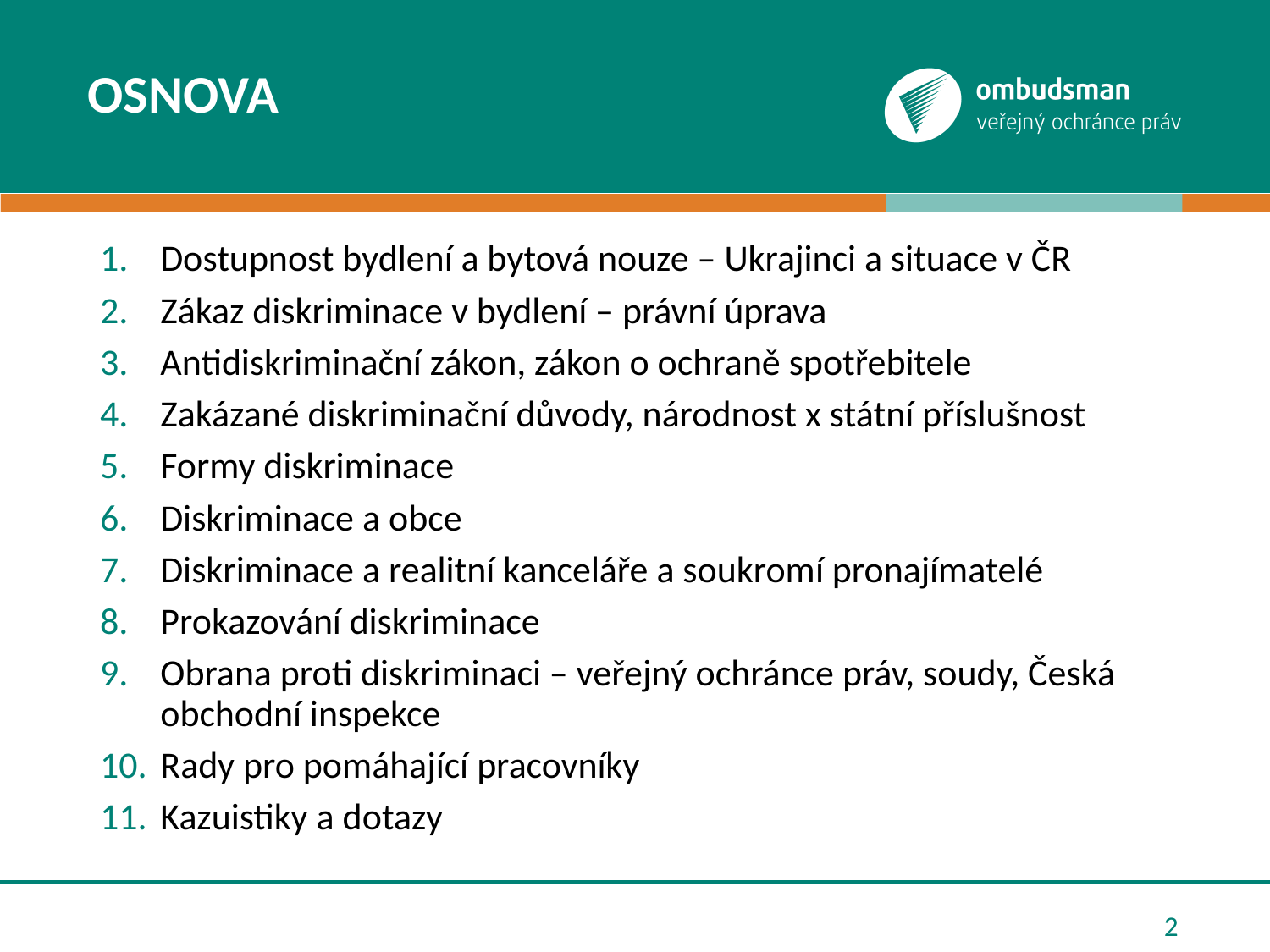

# osnova
Dostupnost bydlení a bytová nouze – Ukrajinci a situace v ČR
Zákaz diskriminace v bydlení – právní úprava
Antidiskriminační zákon, zákon o ochraně spotřebitele
Zakázané diskriminační důvody, národnost x státní příslušnost
Formy diskriminace
Diskriminace a obce
Diskriminace a realitní kanceláře a soukromí pronajímatelé
Prokazování diskriminace
Obrana proti diskriminaci – veřejný ochránce práv, soudy, Česká obchodní inspekce
Rady pro pomáhající pracovníky
Kazuistiky a dotazy

2